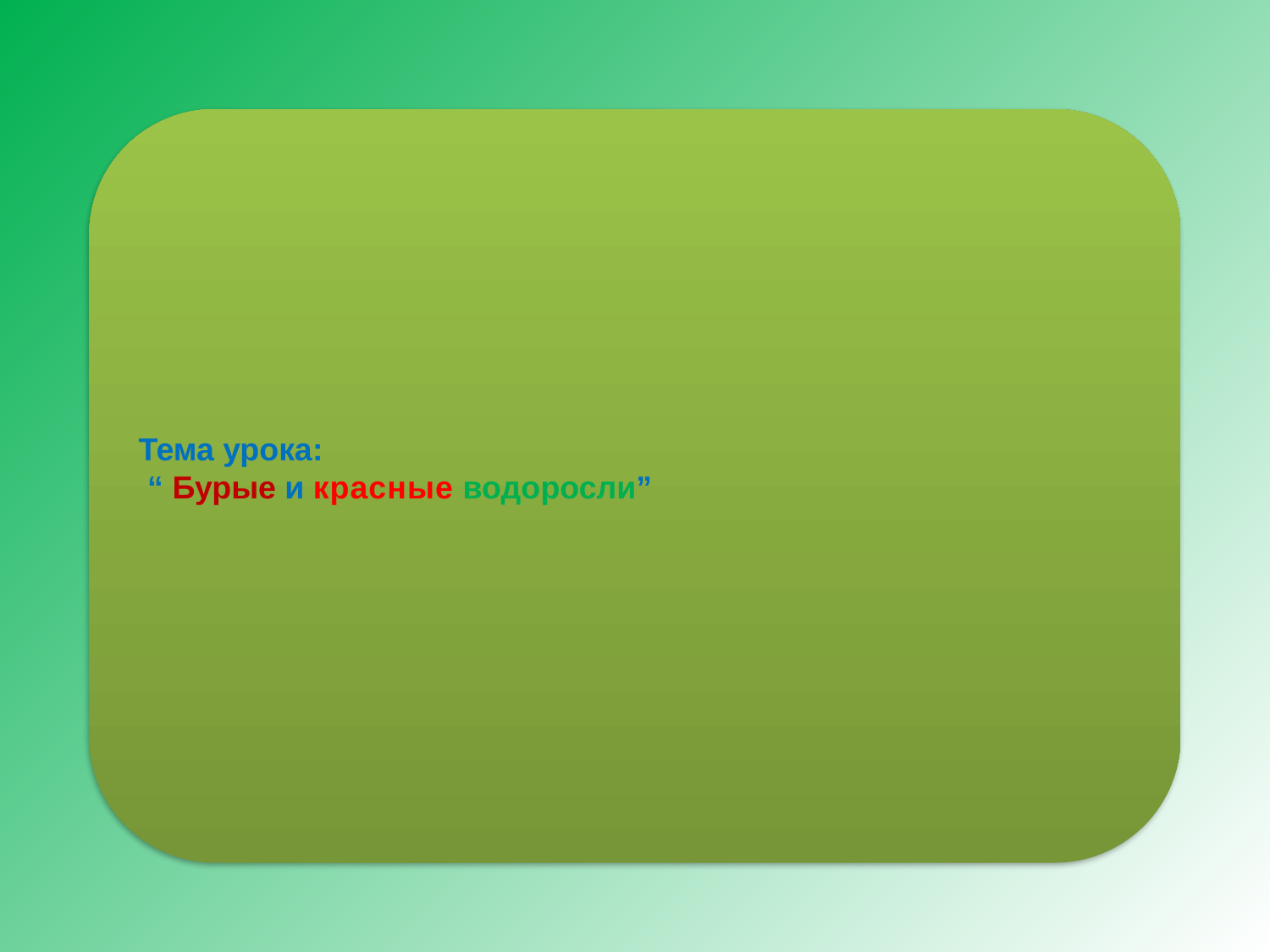

Тема урока:
 “ Бурые и красные водоросли”